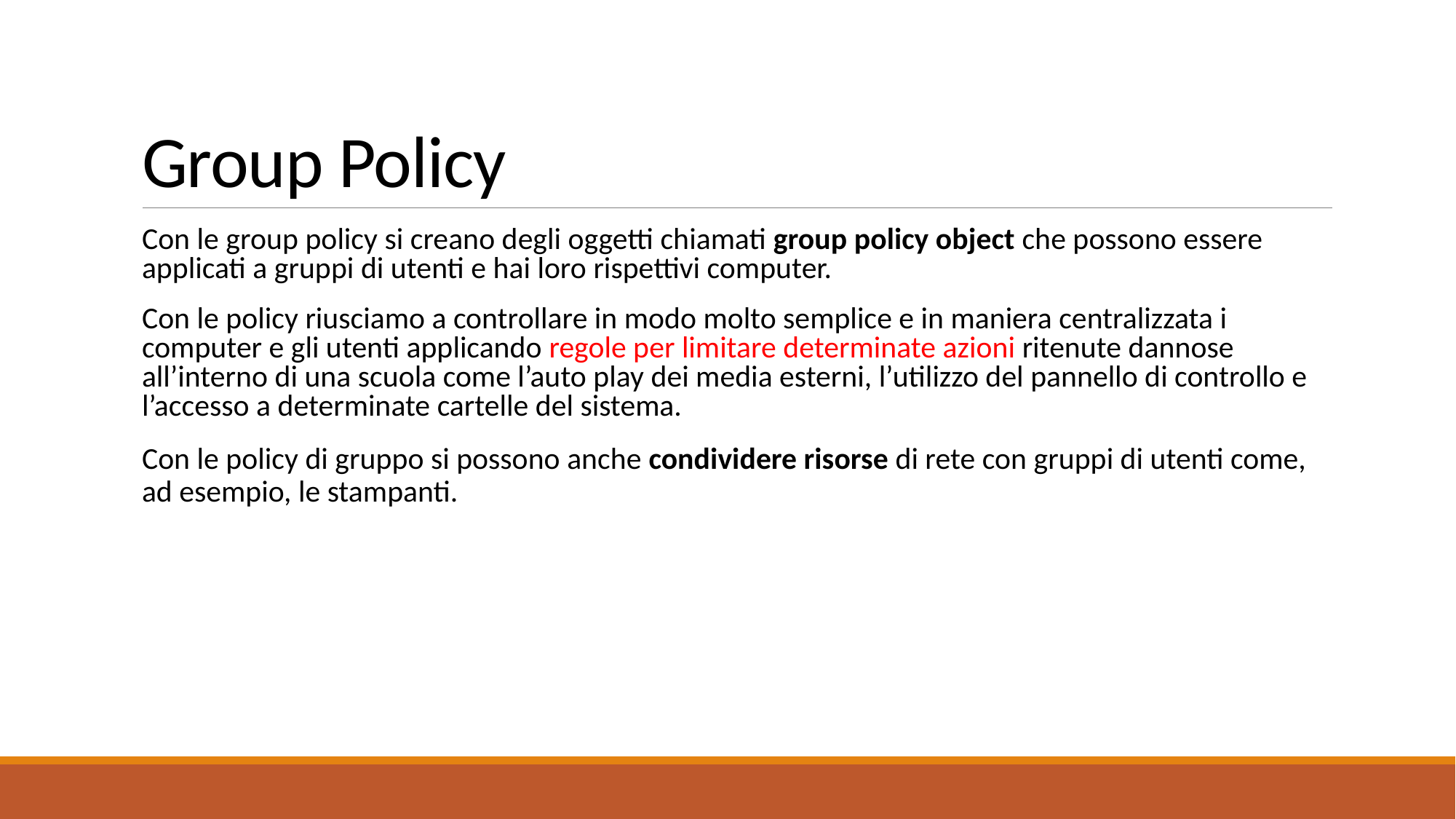

# Group Policy
Con le group policy si creano degli oggetti chiamati group policy object che possono essere applicati a gruppi di utenti e hai loro rispettivi computer.
Con le policy riusciamo a controllare in modo molto semplice e in maniera centralizzata i computer e gli utenti applicando regole per limitare determinate azioni ritenute dannose all’interno di una scuola come l’auto play dei media esterni, l’utilizzo del pannello di controllo e l’accesso a determinate cartelle del sistema.
Con le policy di gruppo si possono anche condividere risorse di rete con gruppi di utenti come, ad esempio, le stampanti.